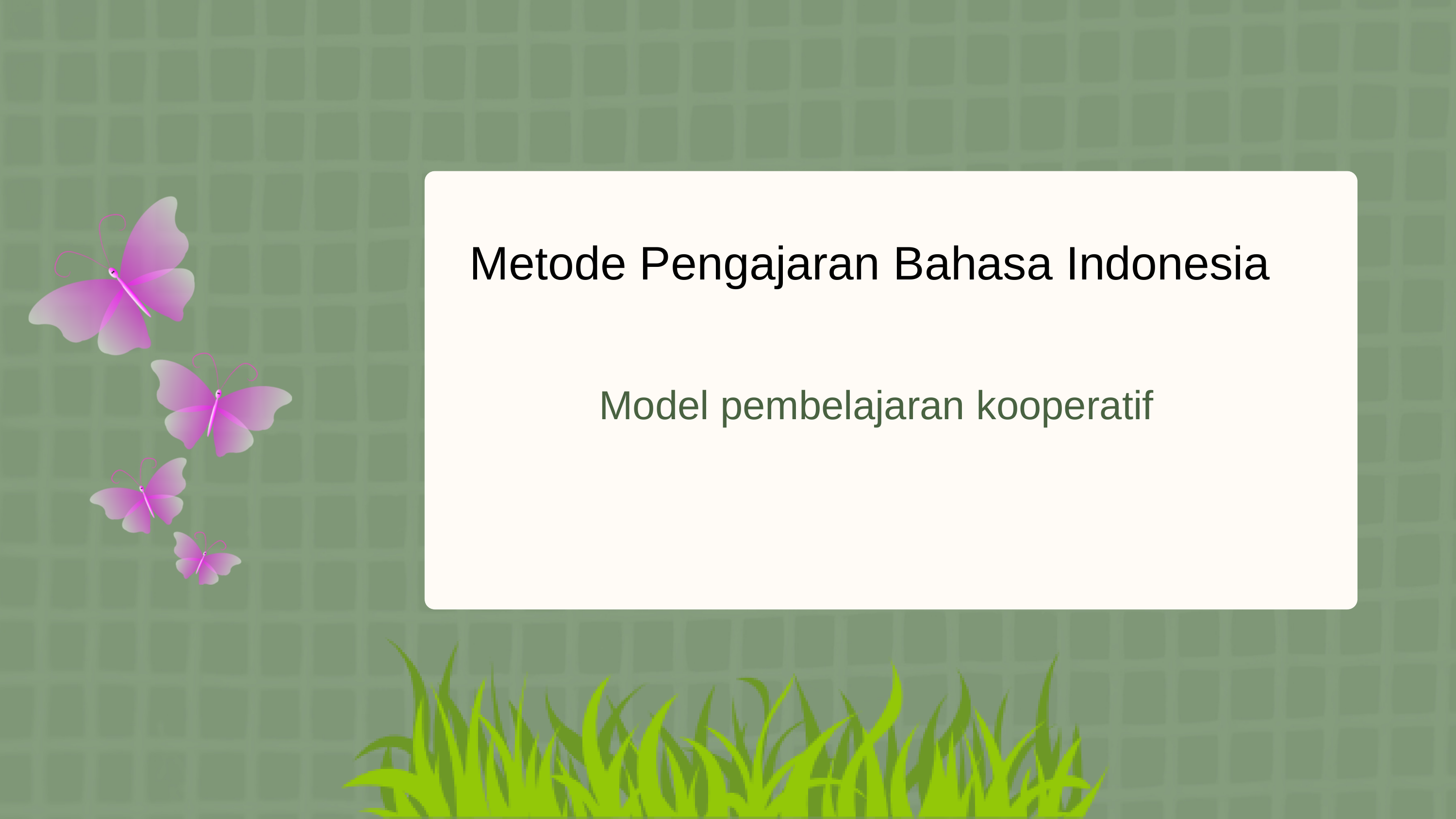

Metode Pengajaran Bahasa Indonesia
Model pembelajaran kooperatif